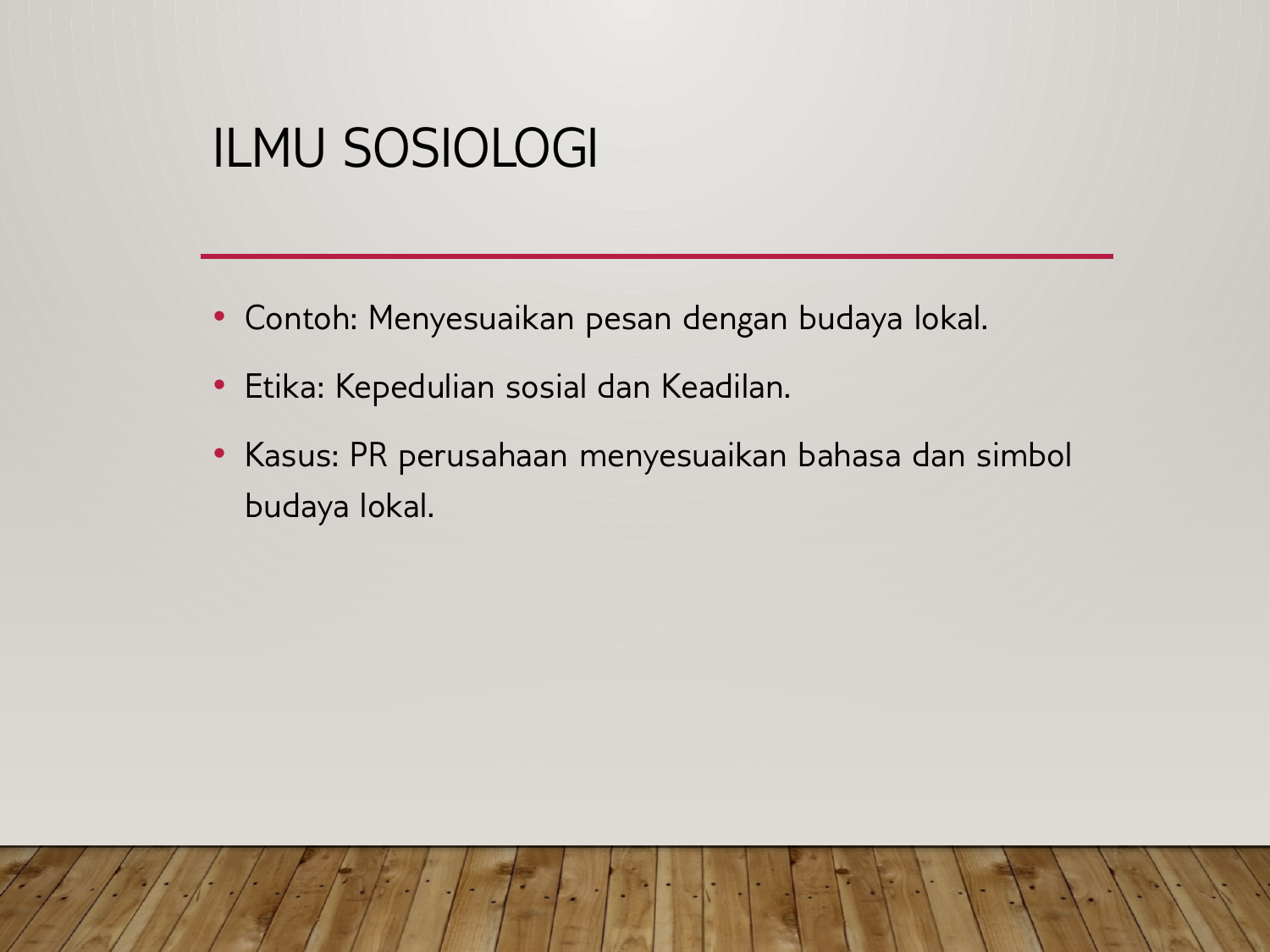

# Ilmu Sosiologi
Contoh: Menyesuaikan pesan dengan budaya lokal.
Etika: Kepedulian sosial dan Keadilan.
Kasus: PR perusahaan menyesuaikan bahasa dan simbol budaya lokal.